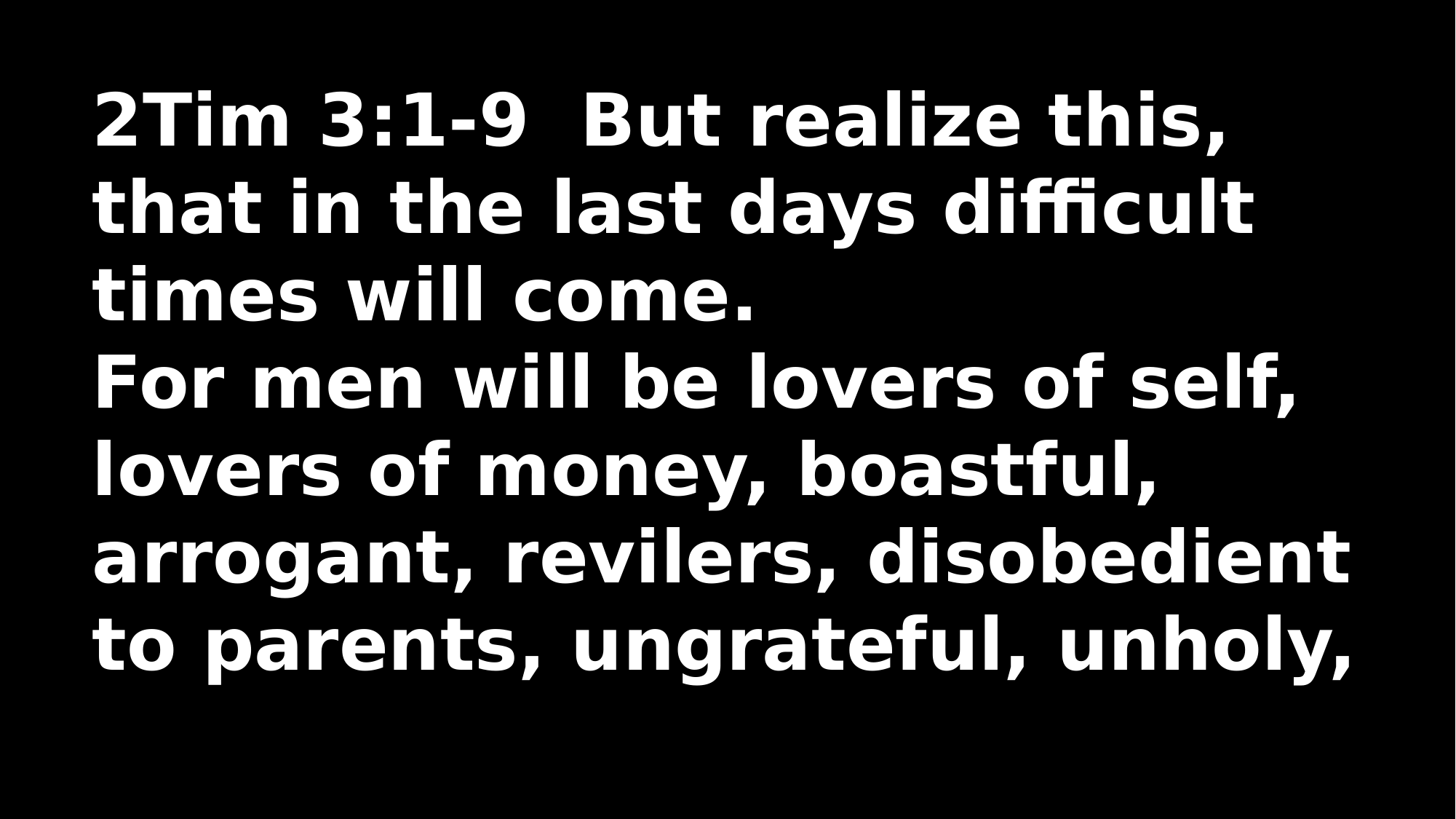

2Tim 3:1-9  But realize this, that in the last days difficult times will come.
For men will be lovers of self, lovers of money, boastful, arrogant, revilers, disobedient to parents, ungrateful, unholy,